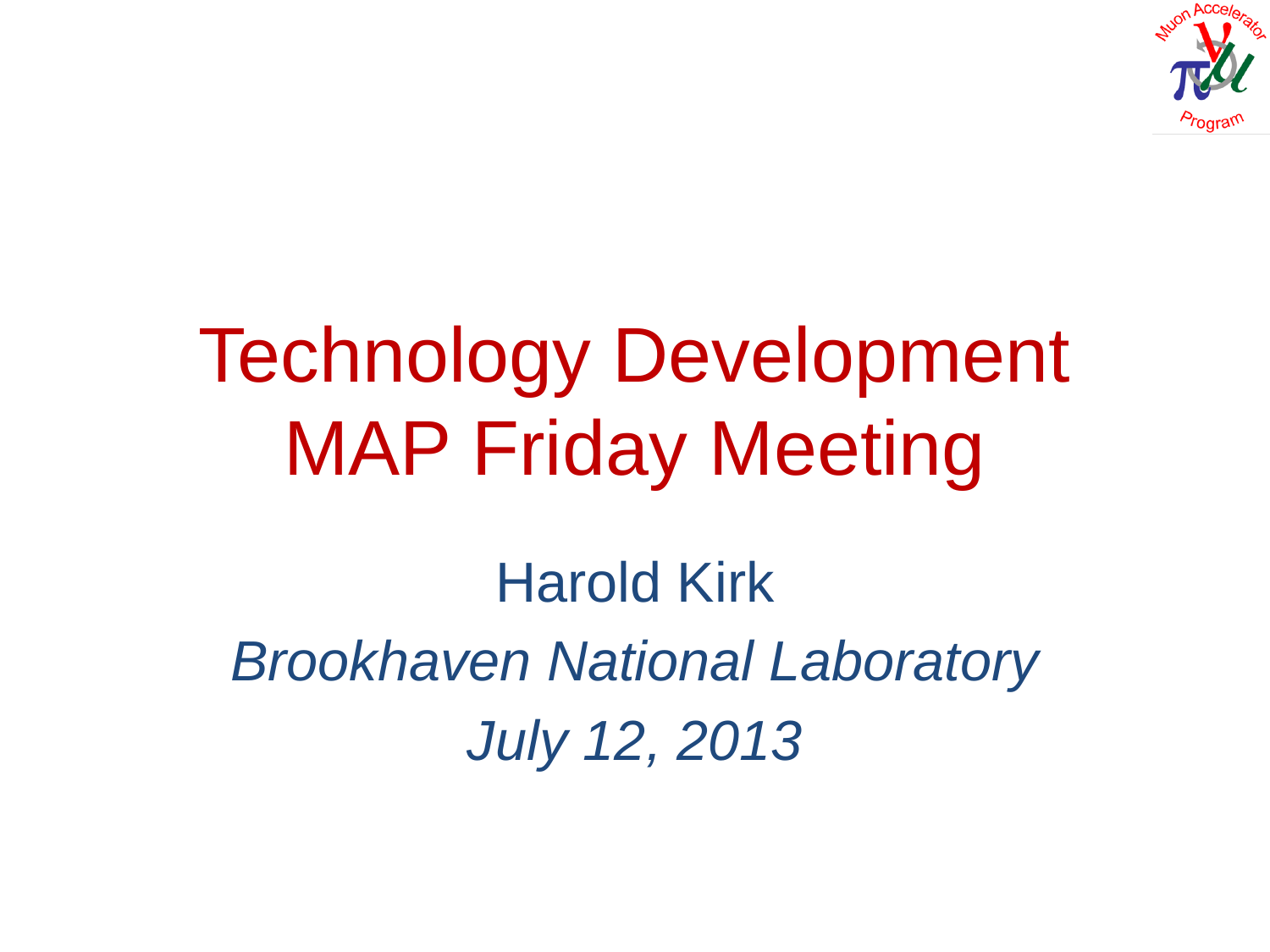

# Technology Development MAP Friday Meeting
Harold Kirk
Brookhaven National Laboratory
July 12, 2013